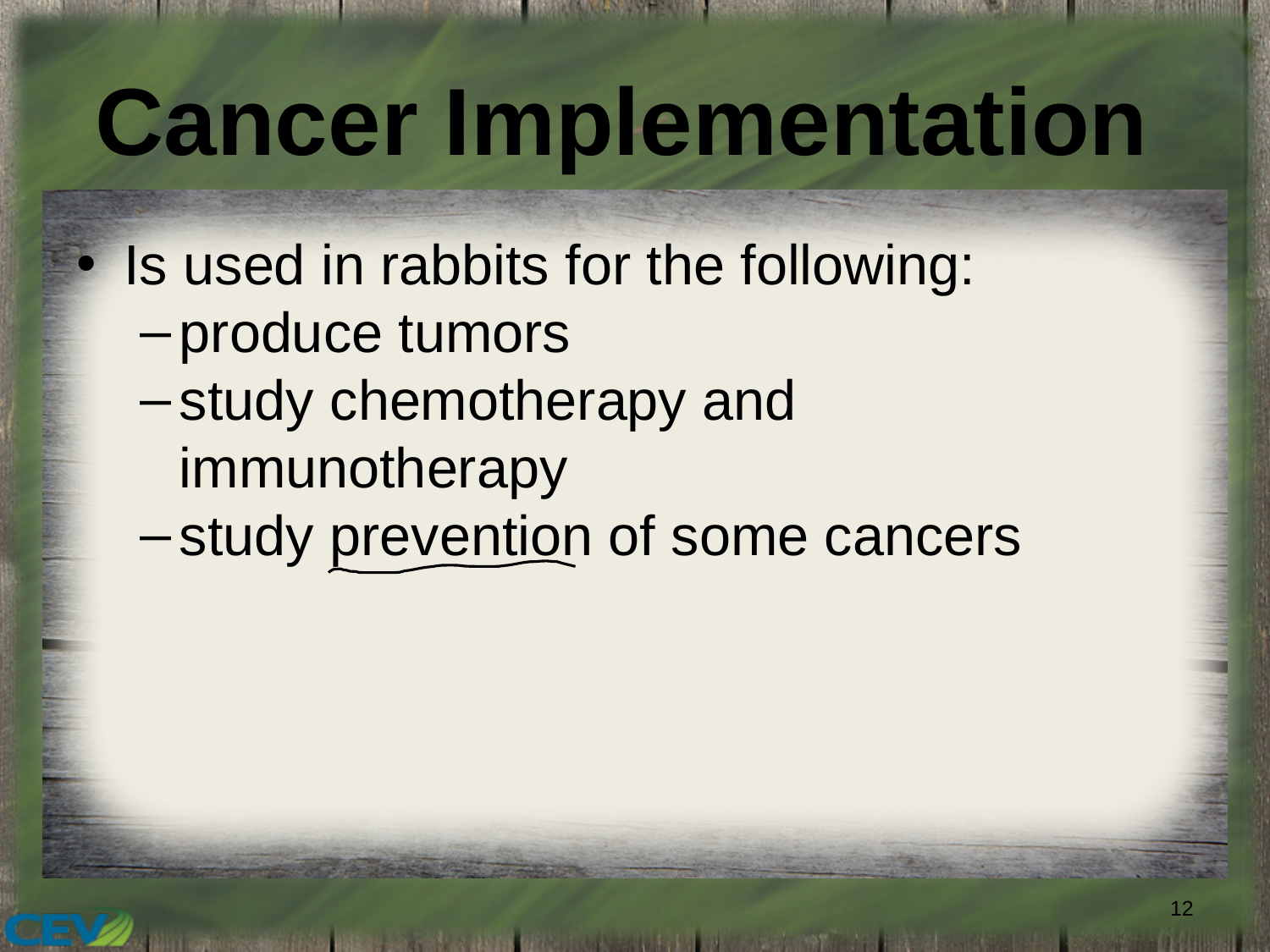

# Cancer Implementation
Is used in rabbits for the following:
produce tumors
study chemotherapy and immunotherapy
study prevention of some cancers

12